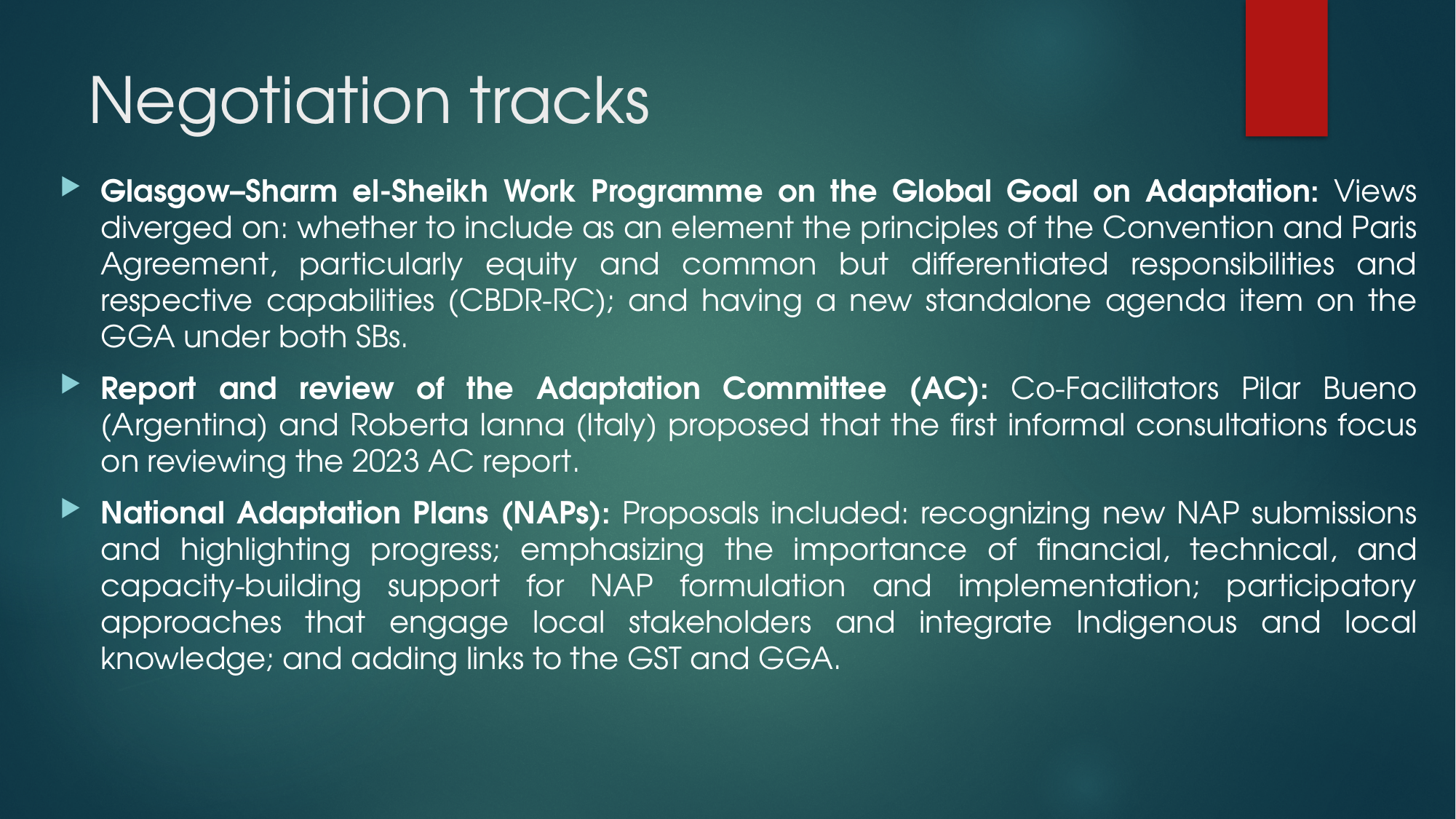

# Negotiation tracks
Glasgow–Sharm el-Sheikh Work Programme on the Global Goal on Adaptation: Views diverged on: whether to include as an element the principles of the Convention and Paris Agreement, particularly equity and common but differentiated responsibilities and respective capabilities (CBDR-RC); and having a new standalone agenda item on the GGA under both SBs.
Report and review of the Adaptation Committee (AC): Co-Facilitators Pilar Bueno (Argentina) and Roberta Ianna (Italy) proposed that the first informal consultations focus on reviewing the 2023 AC report.
National Adaptation Plans (NAPs): Proposals included: recognizing new NAP submissions and highlighting progress; emphasizing the importance of financial, technical, and capacity-building support for NAP formulation and implementation; participatory approaches that engage local stakeholders and integrate Indigenous and local knowledge; and adding links to the GST and GGA.